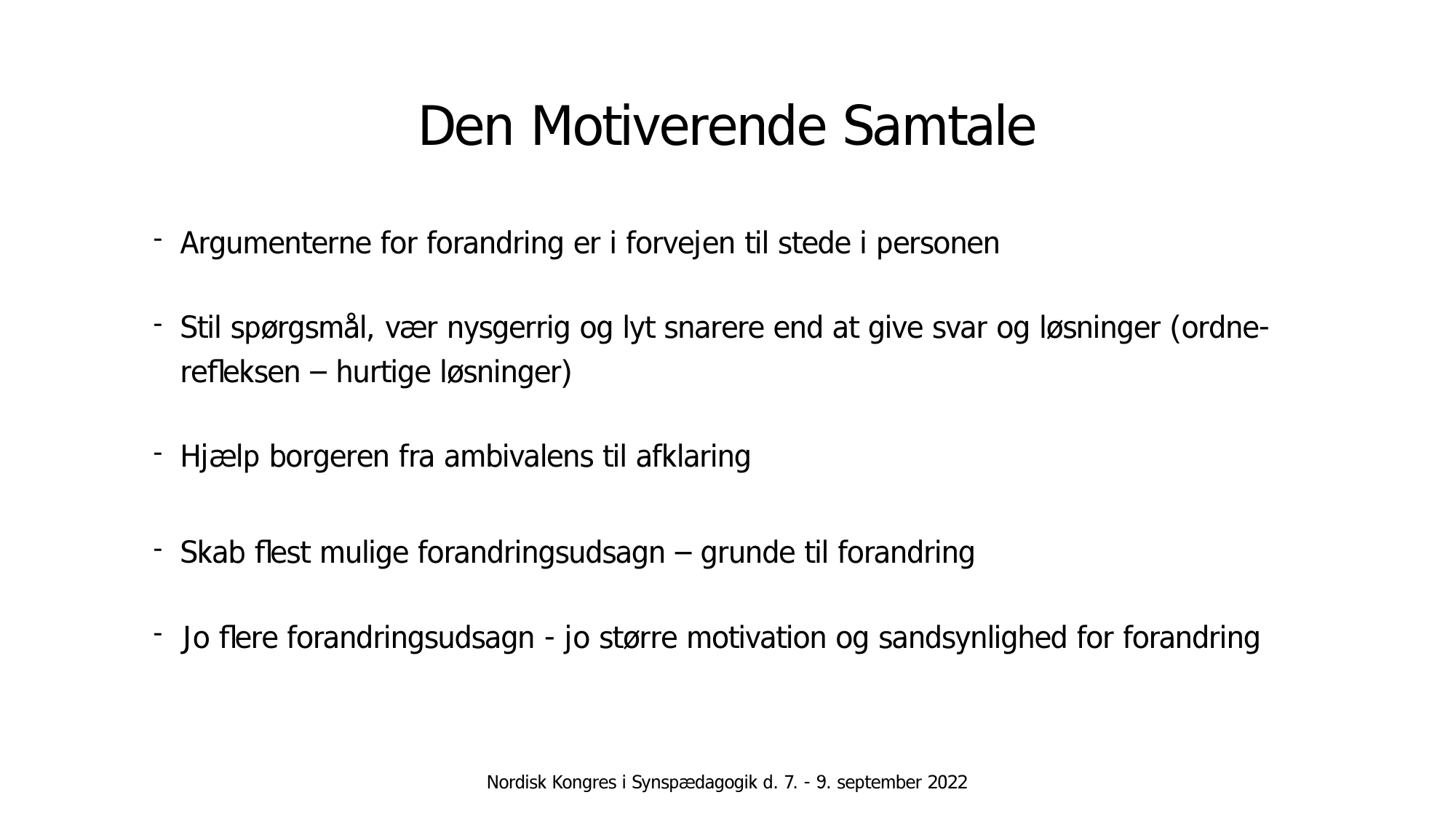

# Den Motiverende Samtale
Argumenterne for forandring er i forvejen til stede i personen

Stil spørgsmål, vær nysgerrig og lyt snarere end at give svar og løsninger (ordne-refleksen – hurtige løsninger)

Hjælp borgeren fra ambivalens til afklaring

Skab flest mulige forandringsudsagn – grunde til forandring

Jo flere forandringsudsagn - jo større motivation og sandsynlighed for forandring

Nordisk Kongres i Synspædagogik d. 7. - 9. september 2022